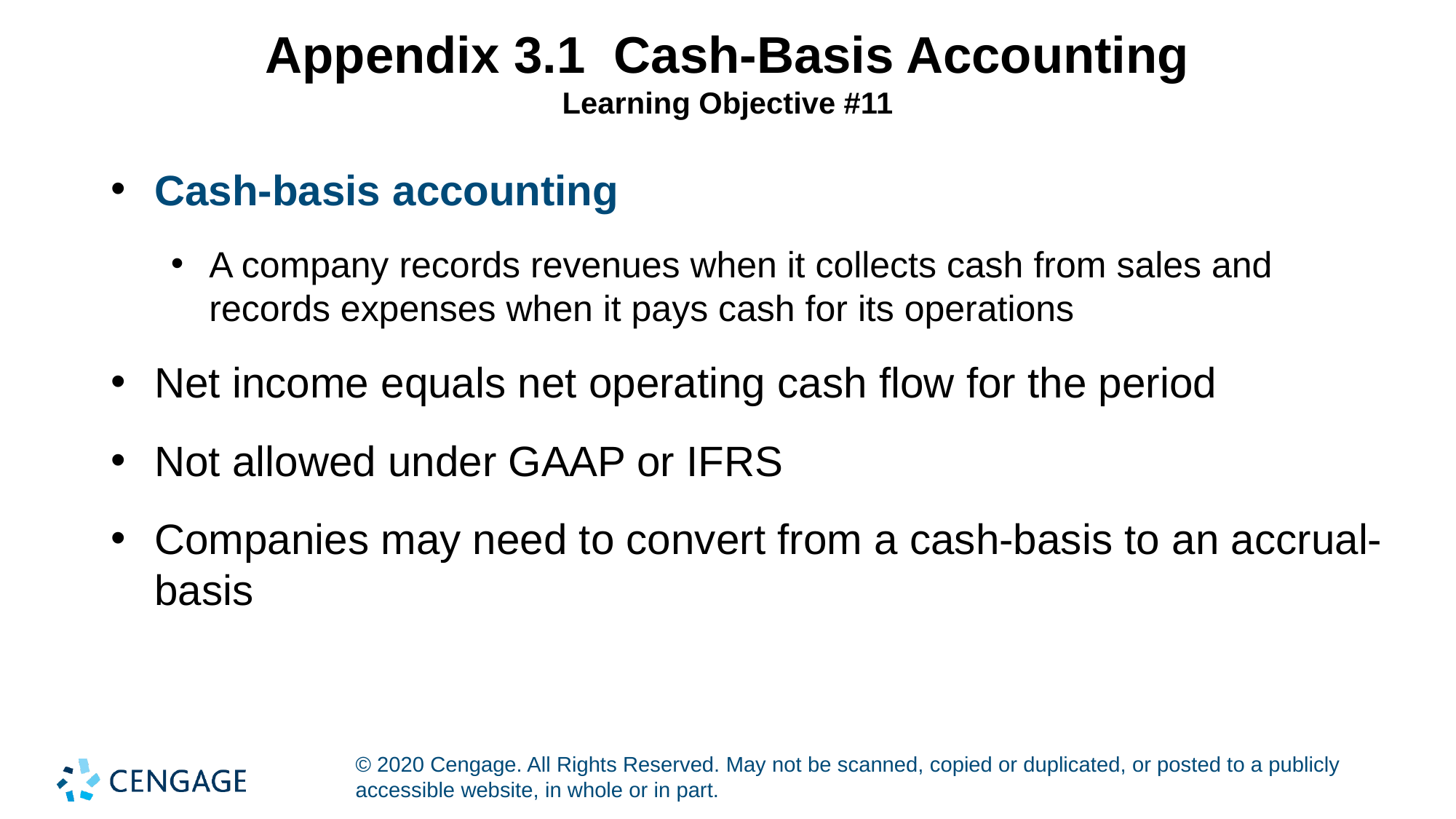

# Appendix 3.1  Cash-Basis Accounting Learning Objective #11
Cash-basis accounting
A company records revenues when it collects cash from sales and records expenses when it pays cash for its operations
Net income equals net operating cash flow for the period
Not allowed under GAAP or IFRS
Companies may need to convert from a cash-basis to an accrual-basis